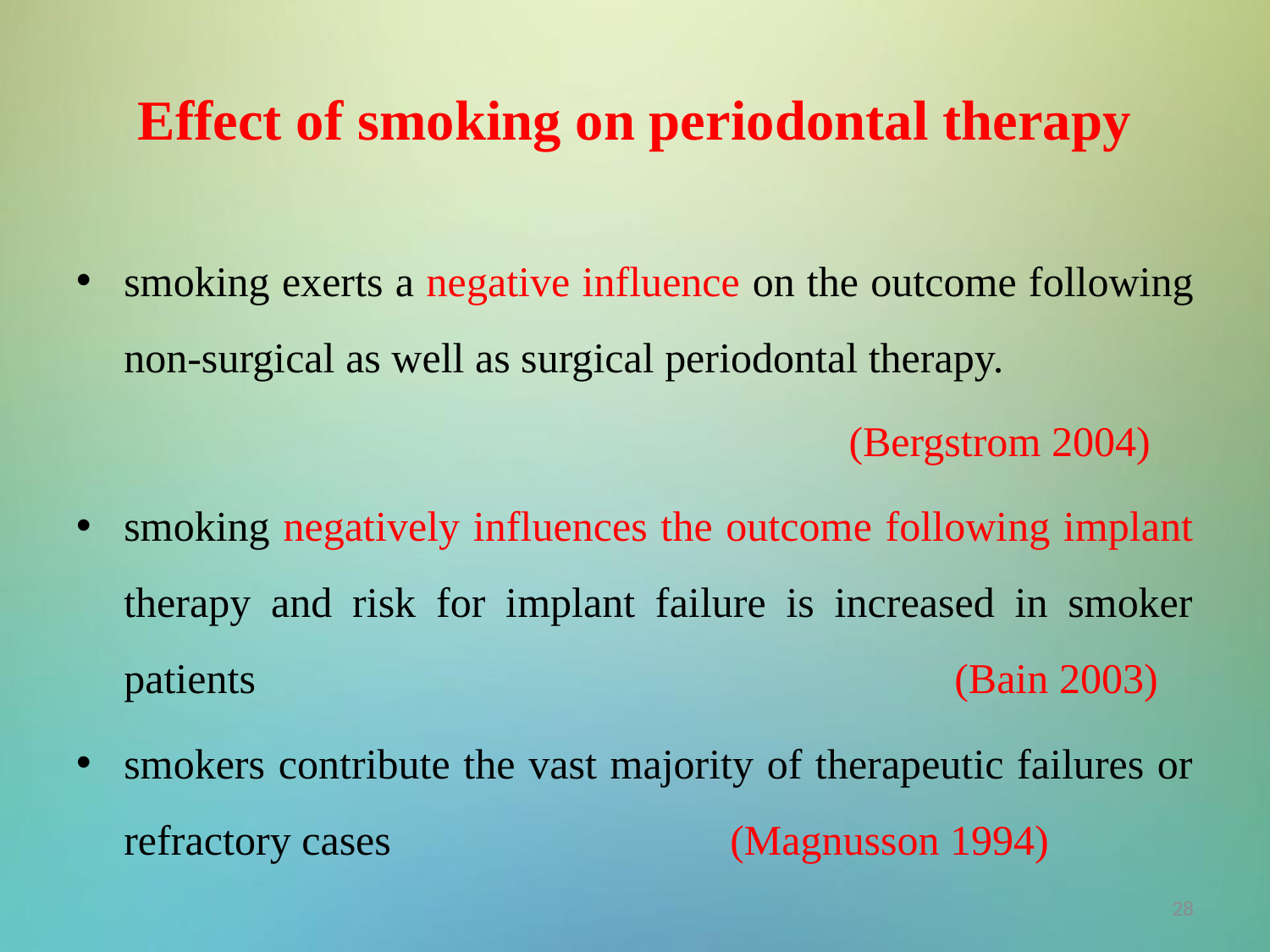

# Effect of smoking on periodontal therapy
smoking exerts a negative influence on the outcome following non-surgical as well as surgical periodontal therapy.
                                                                         (Bergstrom 2004)
smoking negatively influences the outcome following implant therapy and risk for implant failure is increased in smoker patients                                                                  (Bain 2003)
smokers contribute the vast majority of therapeutic failures or refractory cases                                (Magnusson 1994)

28